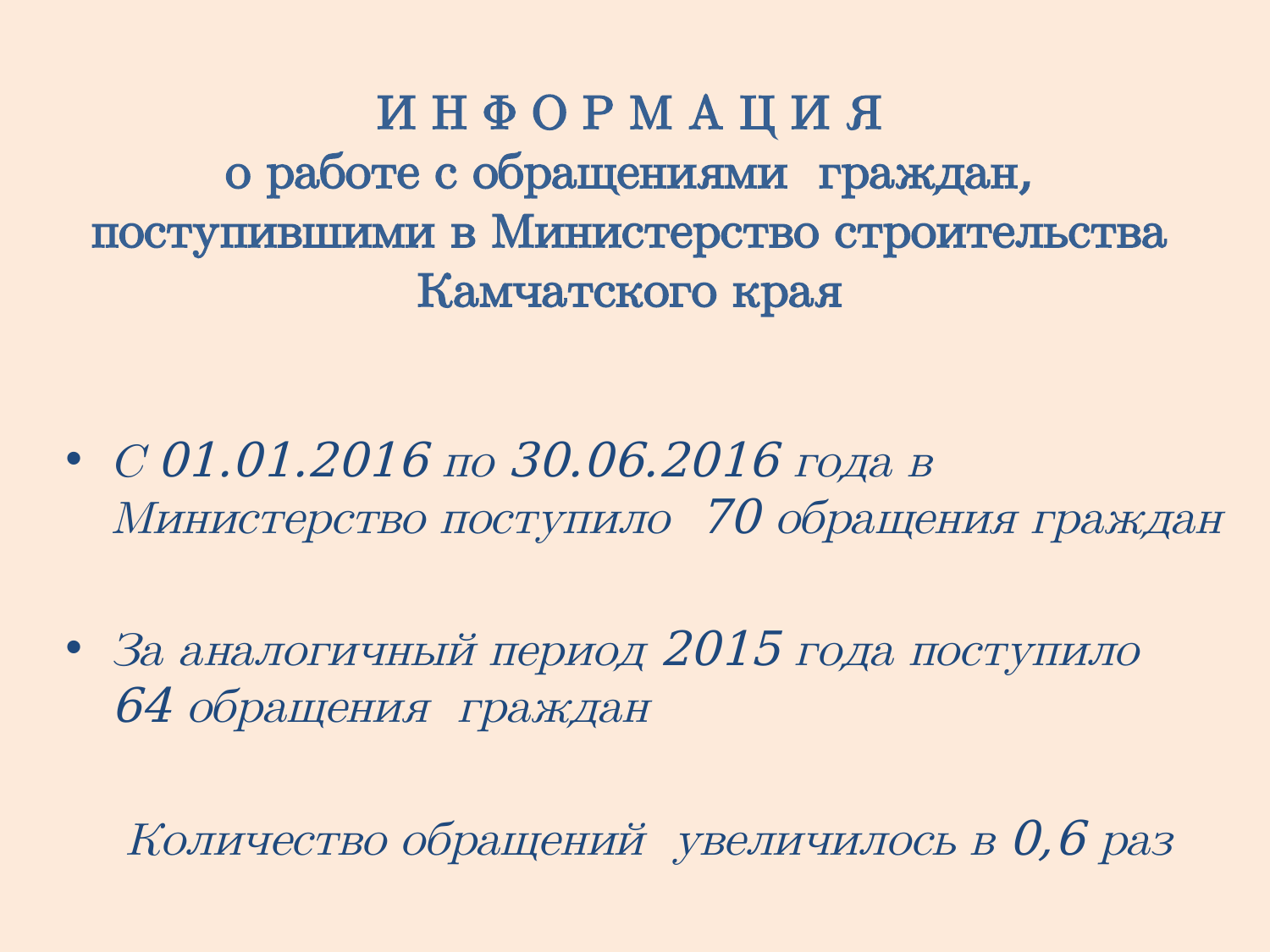

# И Н Ф О Р М А Ц И Я о работе с обращениями  граждан, поступившими в Министерство строительства Камчатского края
С 01.01.2016 по 30.06.2016 года в Министерство поступило  70 обращения граждан

За аналогичный период 2015 года поступило    64 обращения  граждан

    Количество обращений  увеличилось в 0,6 раз